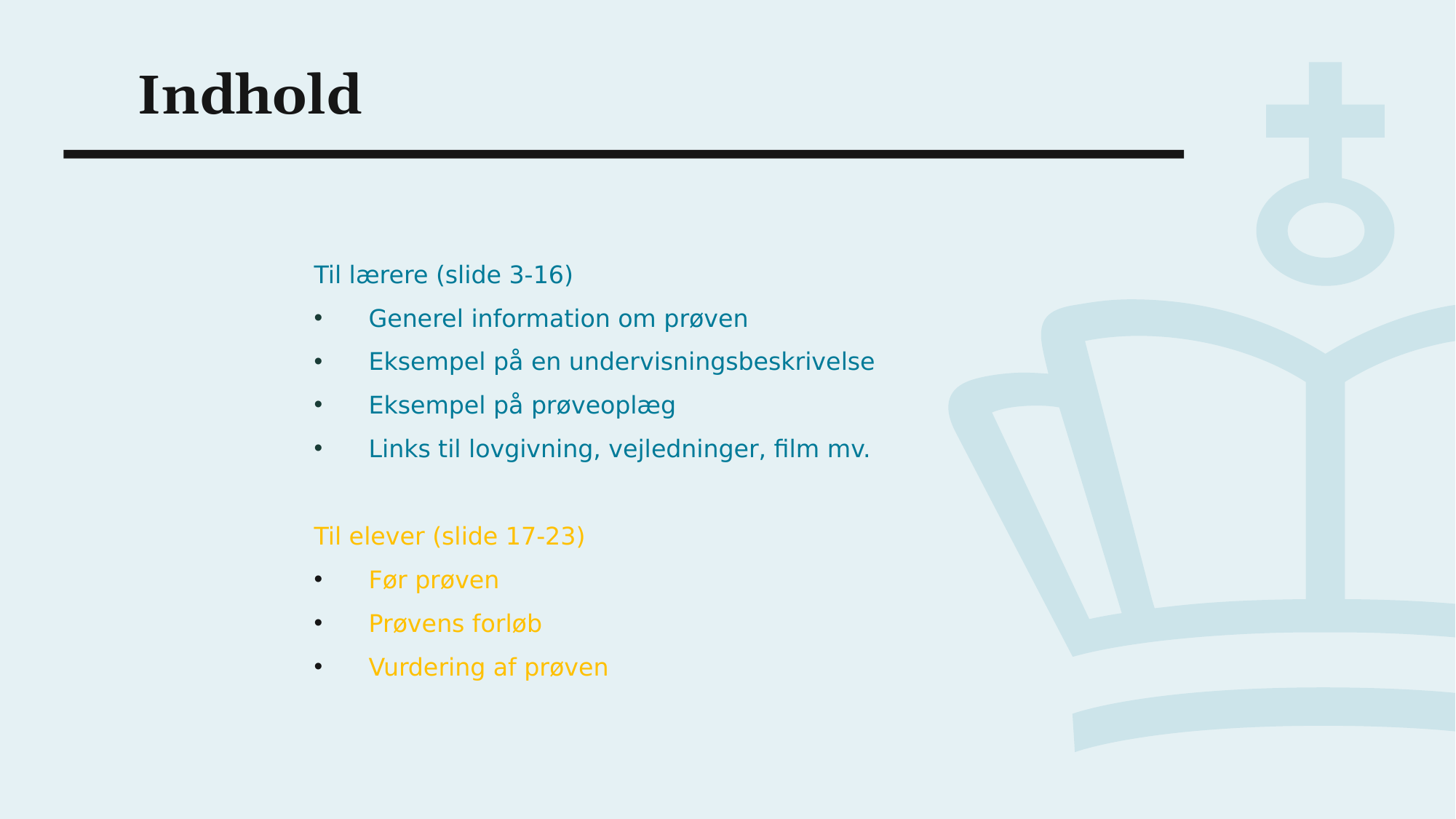

Indhold

Til lærere (slide 3-16)
Generel information om prøven
Eksempel på en undervisningsbeskrivelse
Eksempel på prøveoplæg
Links til lovgivning, vejledninger, film mv.

Til elever (slide 17-23)
Før prøven
Prøvens forløb
Vurdering af prøven